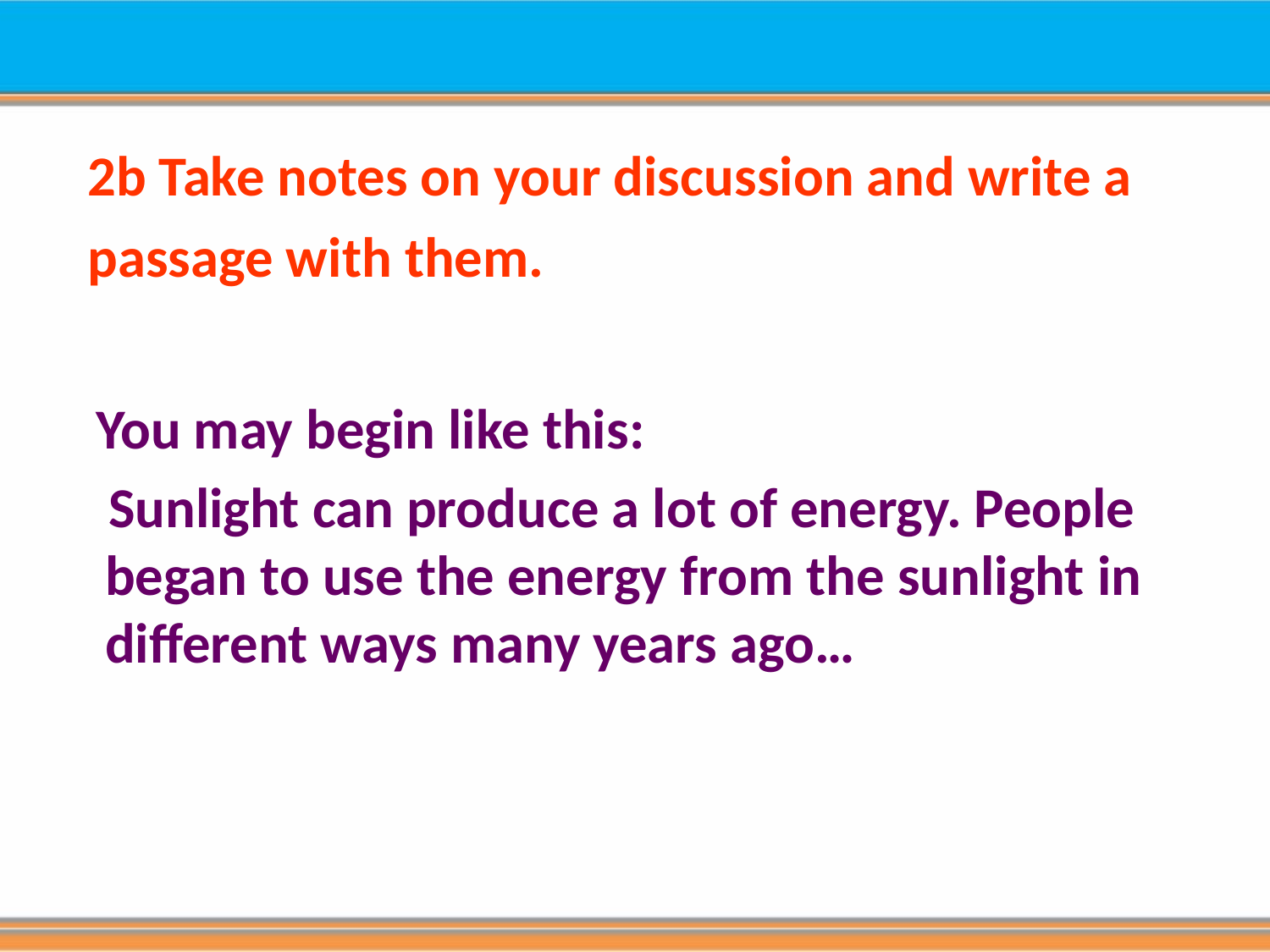

# 2b Take notes on your discussion and write a passage with them.
   You may begin like this:
    Sunlight can produce a lot of energy. People began to use the energy from the sunlight in different ways many years ago…